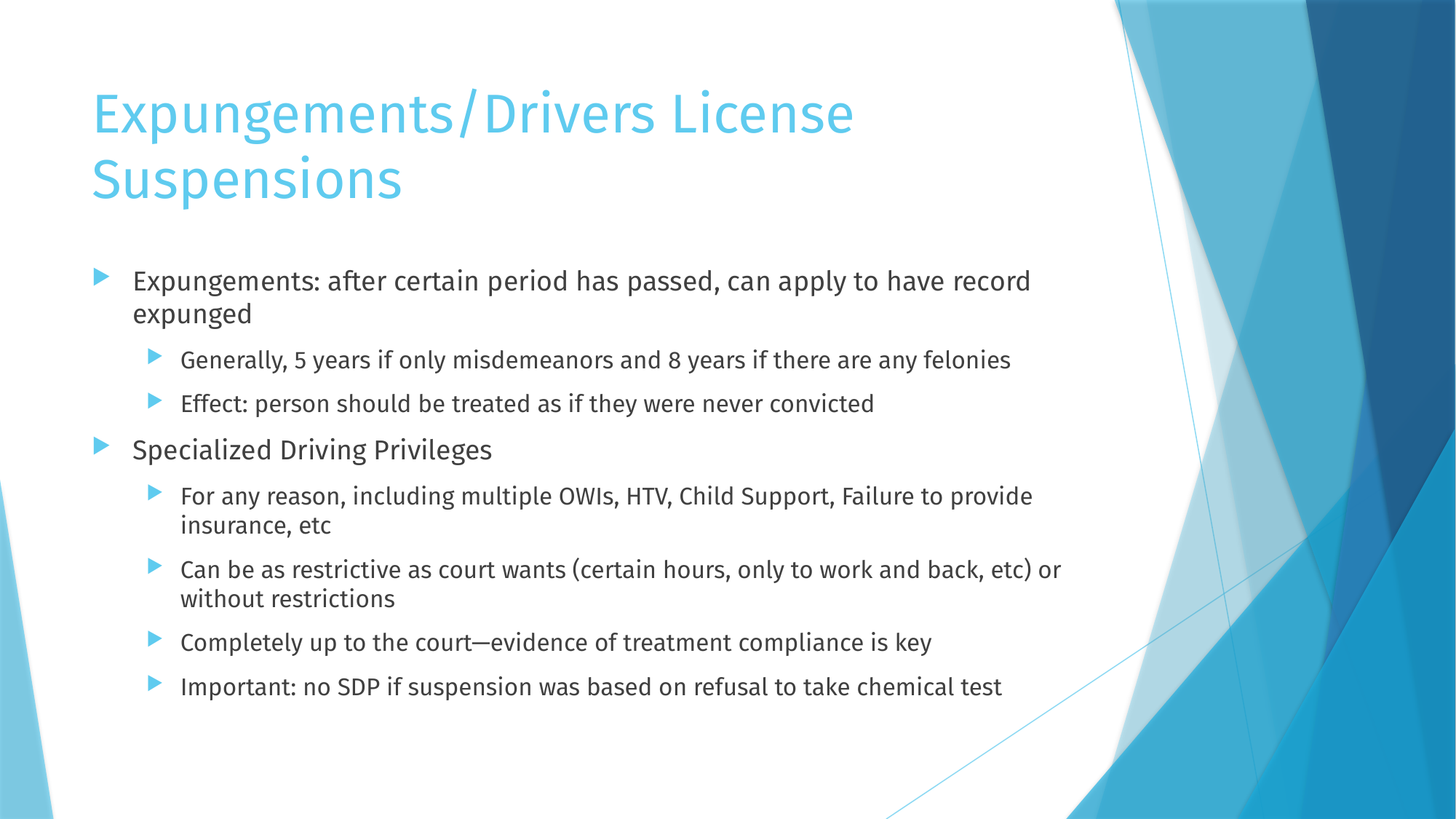

# Expungements/Drivers License Suspensions
Expungements: after certain period has passed, can apply to have record expunged
Generally, 5 years if only misdemeanors and 8 years if there are any felonies
Effect: person should be treated as if they were never convicted
Specialized Driving Privileges
For any reason, including multiple OWIs, HTV, Child Support, Failure to provide insurance, etc
Can be as restrictive as court wants (certain hours, only to work and back, etc) or without restrictions
Completely up to the court—evidence of treatment compliance is key
Important: no SDP if suspension was based on refusal to take chemical test